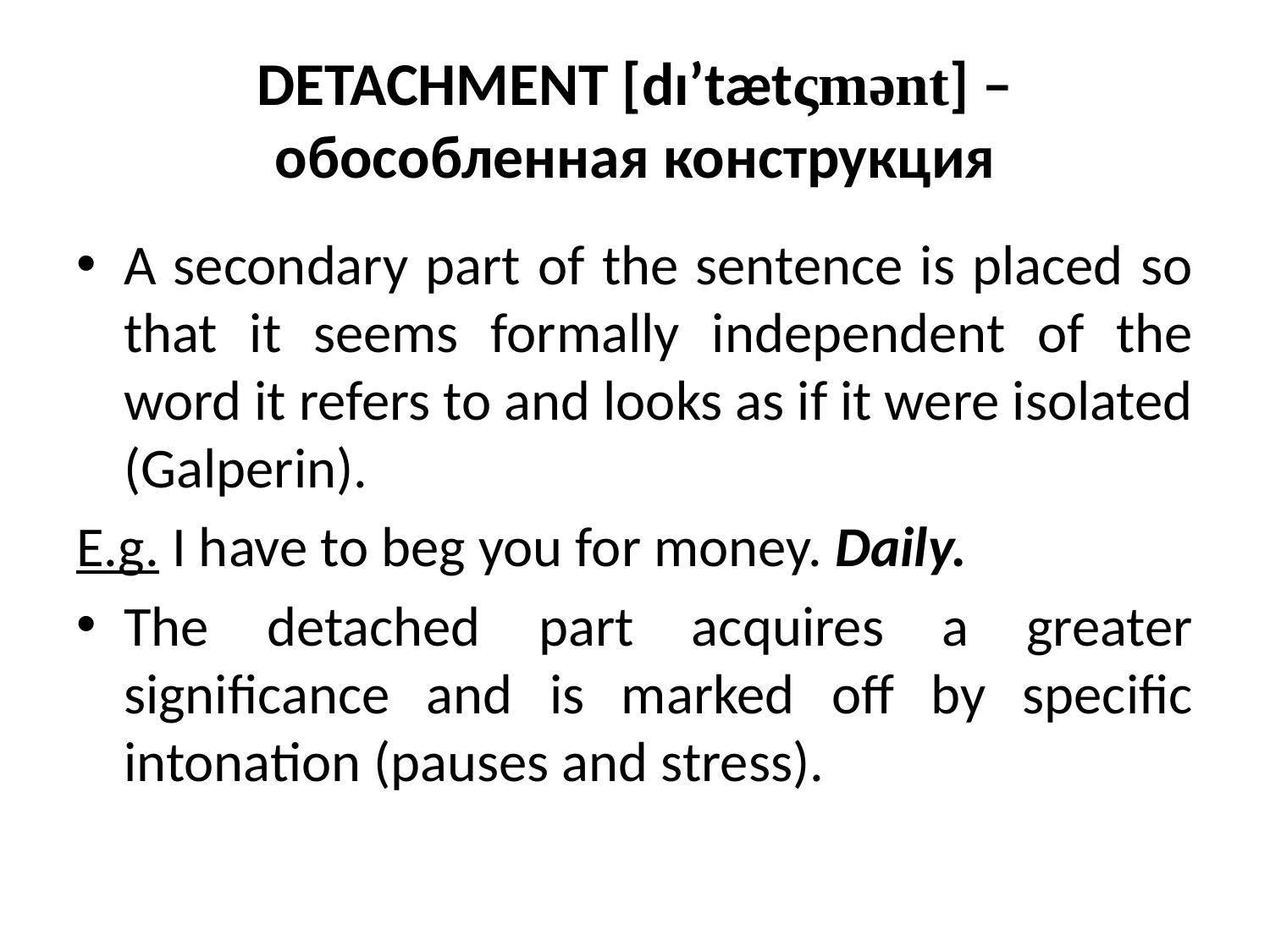

# DETACHMENT [dı’tætςmənt] – обособленная конструкция
A secondary part of the sentence is placed so that it seems formally independent of the word it refers to and looks as if it were isolated (Galperin).
E.g. I have to beg you for money. Daily.
The detached part acquires a greater significance and is marked off by specific intonation (pauses and stress).